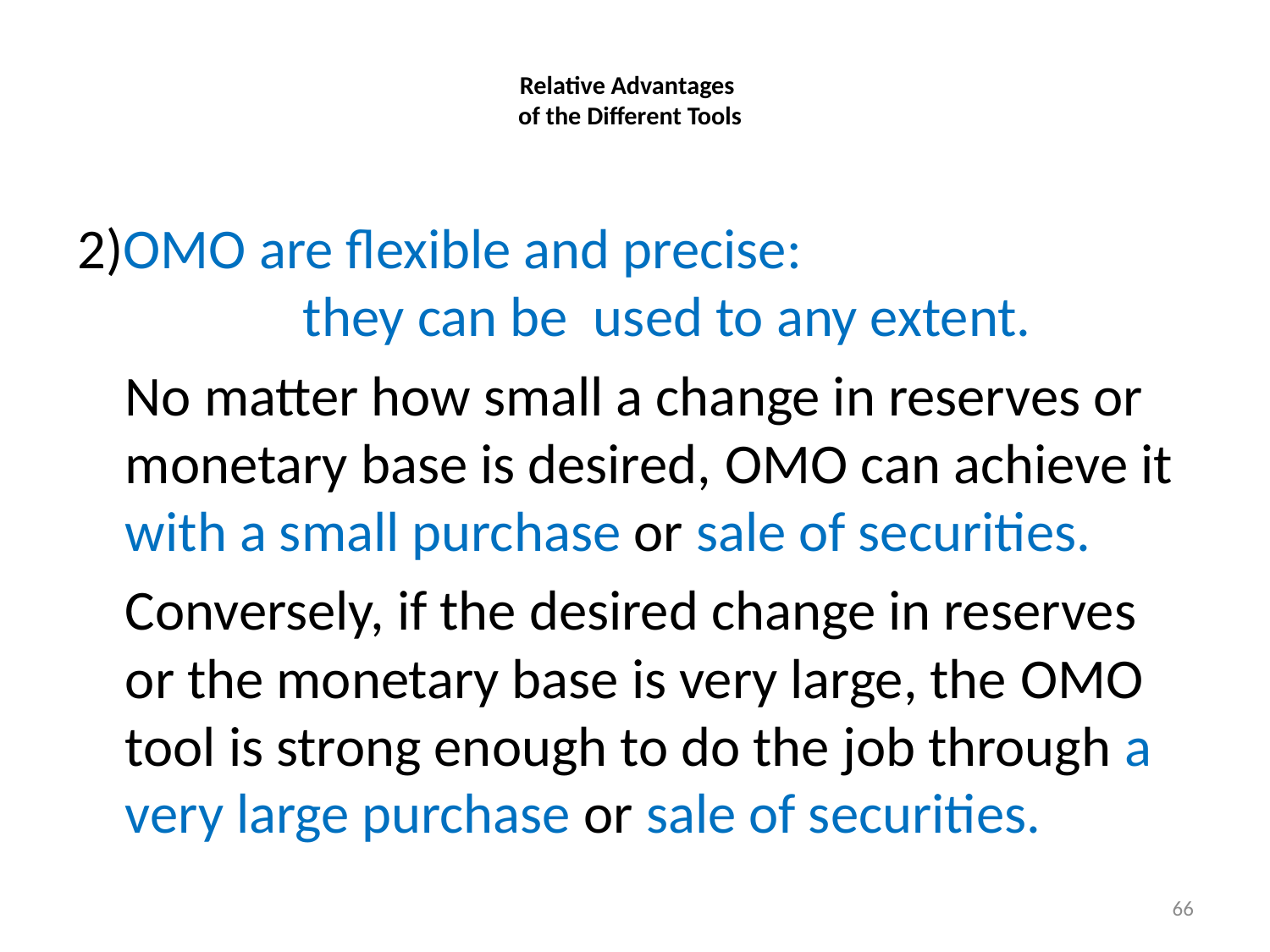

# Relative Advantages of the Different Tools
2)OMO are flexible and precise:                                            they can be  used to any extent.
	No matter how small a change in reserves or monetary base is desired, OMO can achieve it with a small purchase or sale of securities.
	Conversely, if the desired change in reserves or the monetary base is very large, the OMO tool is strong enough to do the job through a very large purchase or sale of securities.

66